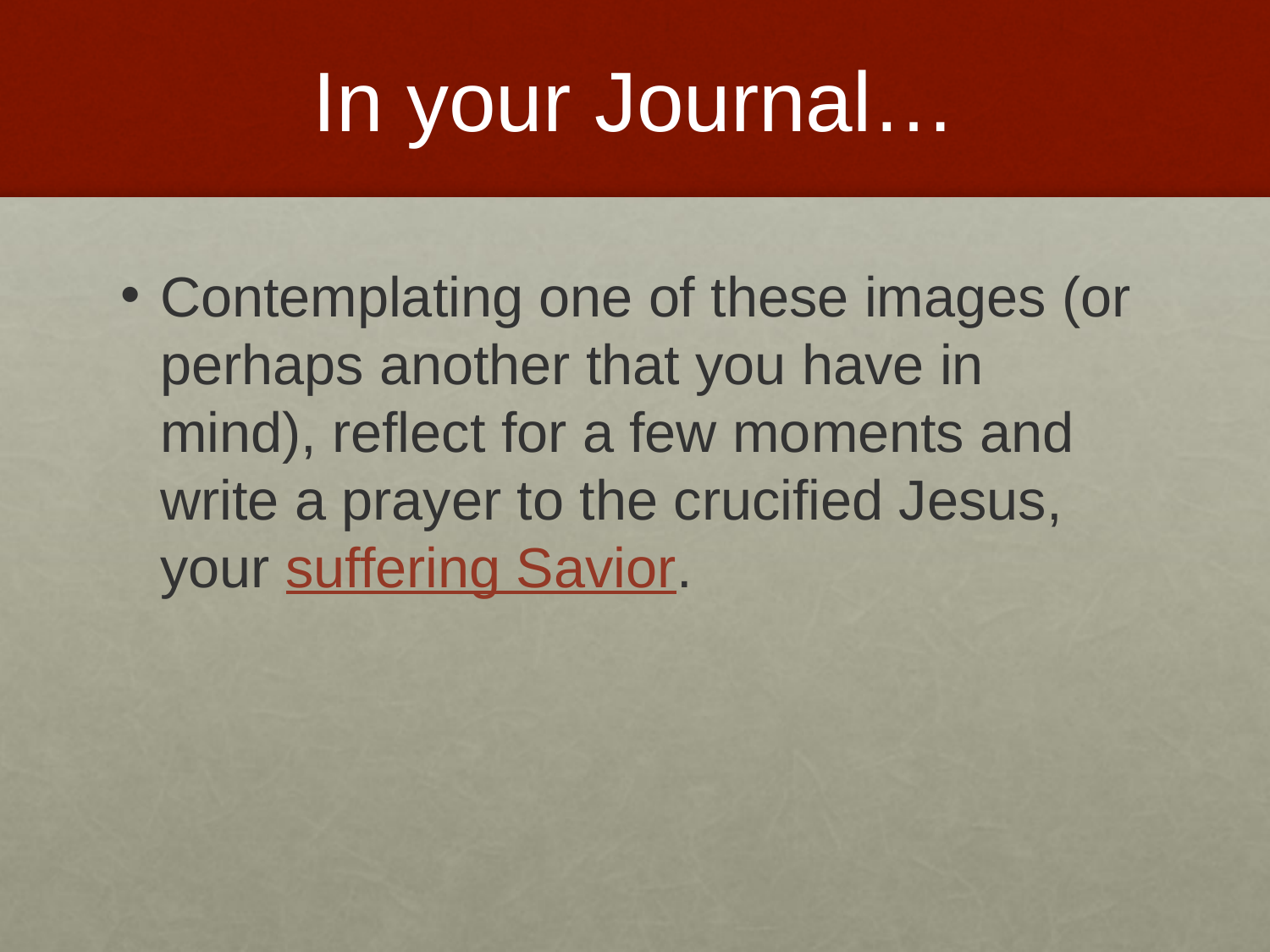

# In your Journal…
Contemplating one of these images (or perhaps another that you have in mind), reflect for a few moments and write a prayer to the crucified Jesus, your suffering Savior.